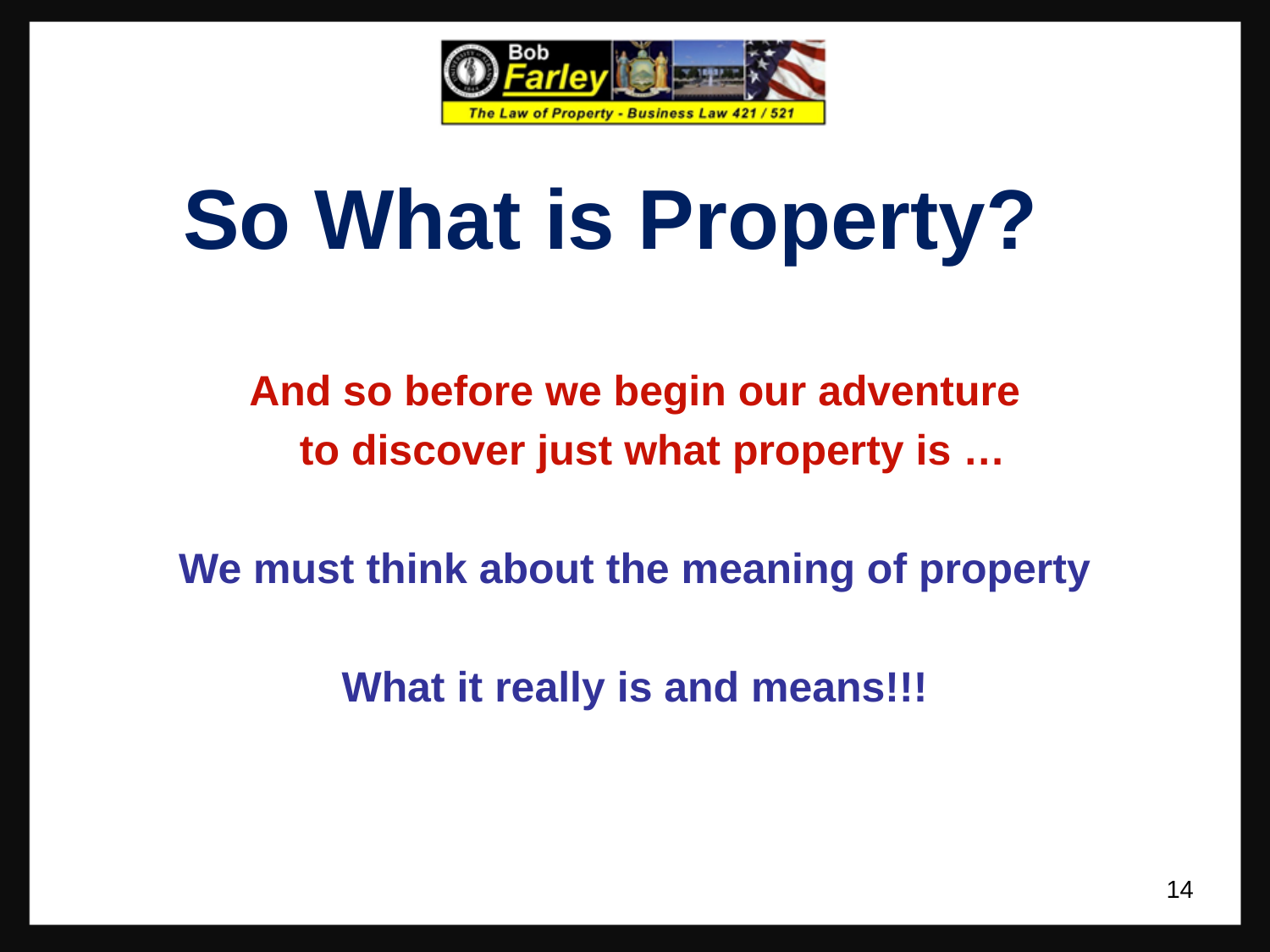

So What is Property?

And so before we begin our adventure
   to discover just what property is …

We must think about the meaning of property

What it really is and means!!!
14